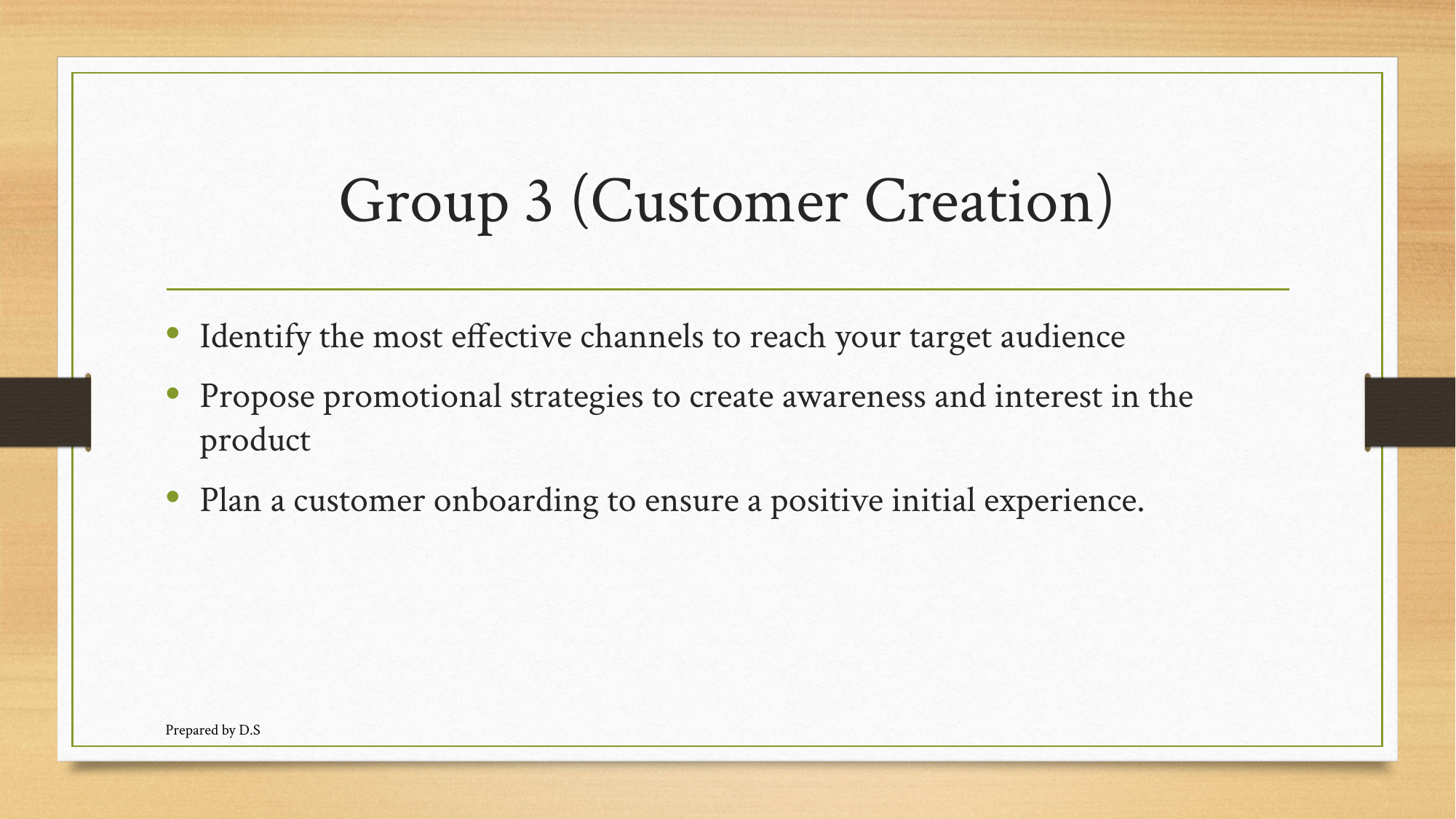

# Group 3 (Customer Creation)
Identify the most effective channels to reach your target audience
Propose promotional strategies to create awareness and interest in the product
Plan a customer onboarding to ensure a positive initial experience.
Prepared by D.S